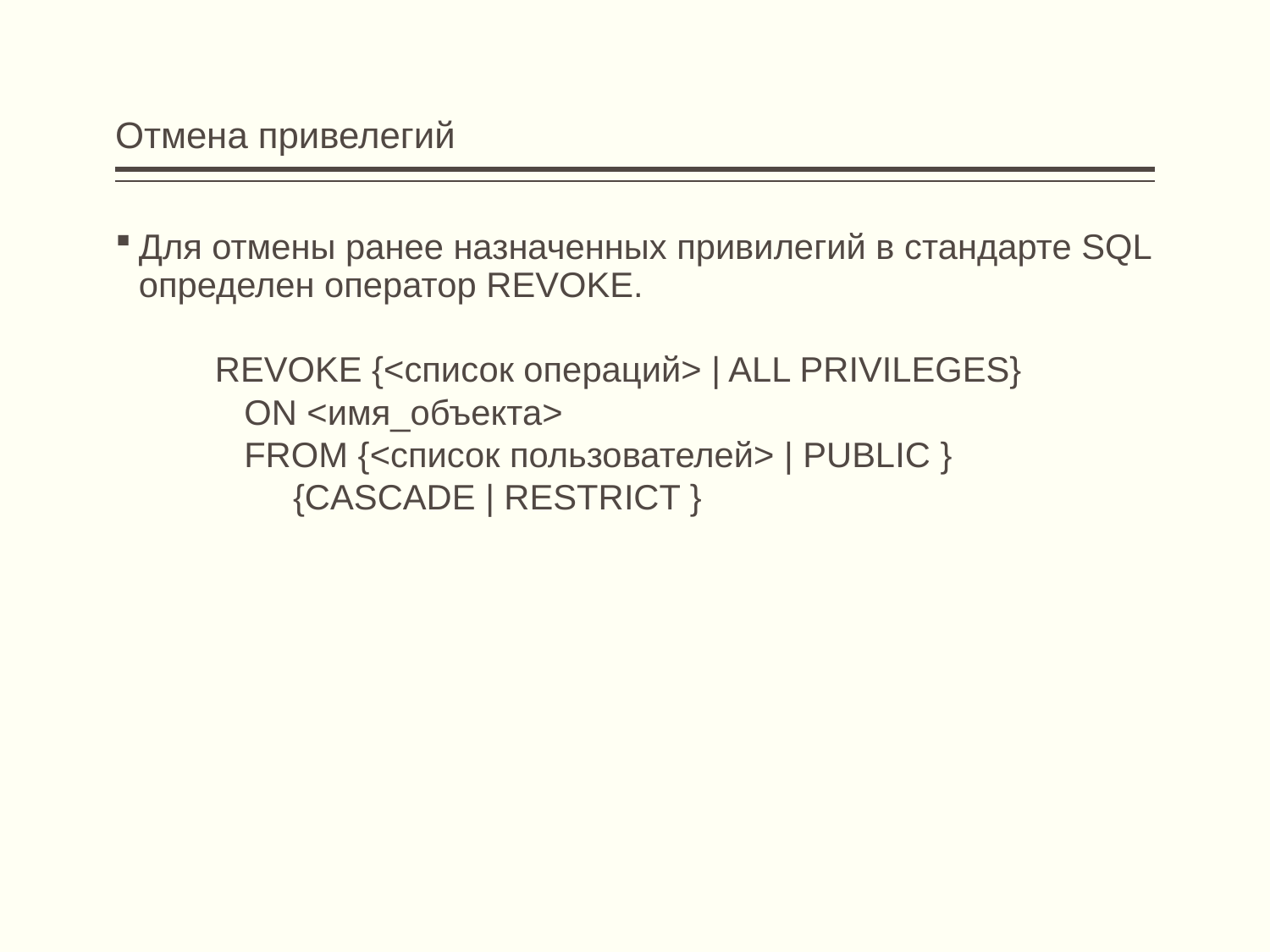

# Отмена привелегий
Для отмены ранее назначенных привилегий в стандарте SQL определен оператор REVOKE.

REVOKE {<список операций> | ALL PRIVILEGES}
   ON <имя_объекта>
   FROM {<список пользователей> | PUBLIC }
        {CASCADE | RESTRICT }